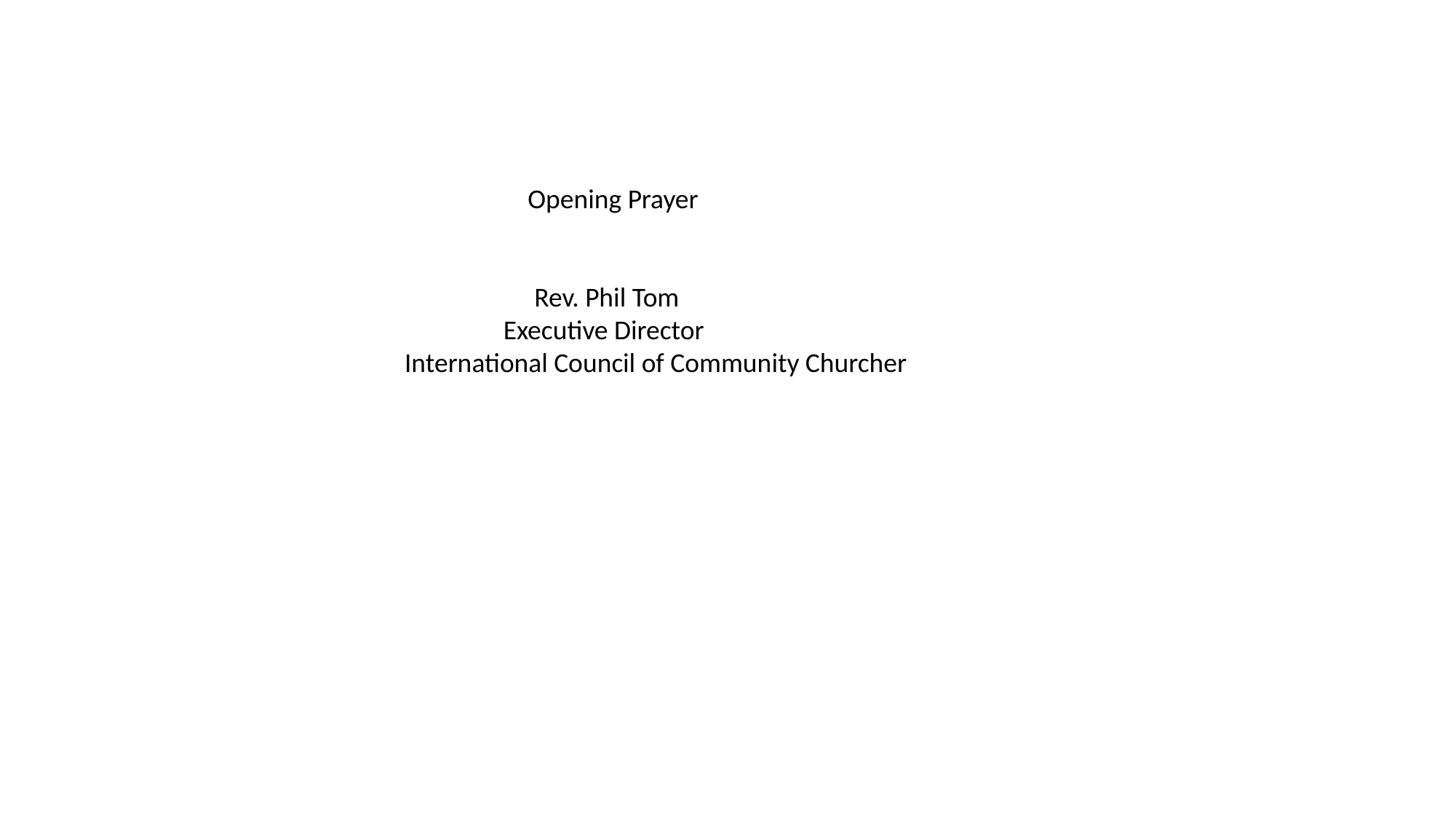

Opening Prayer

                                                      Rev. Phil Tom
                                                 Executive Director
                                 International Council of Community Churcher